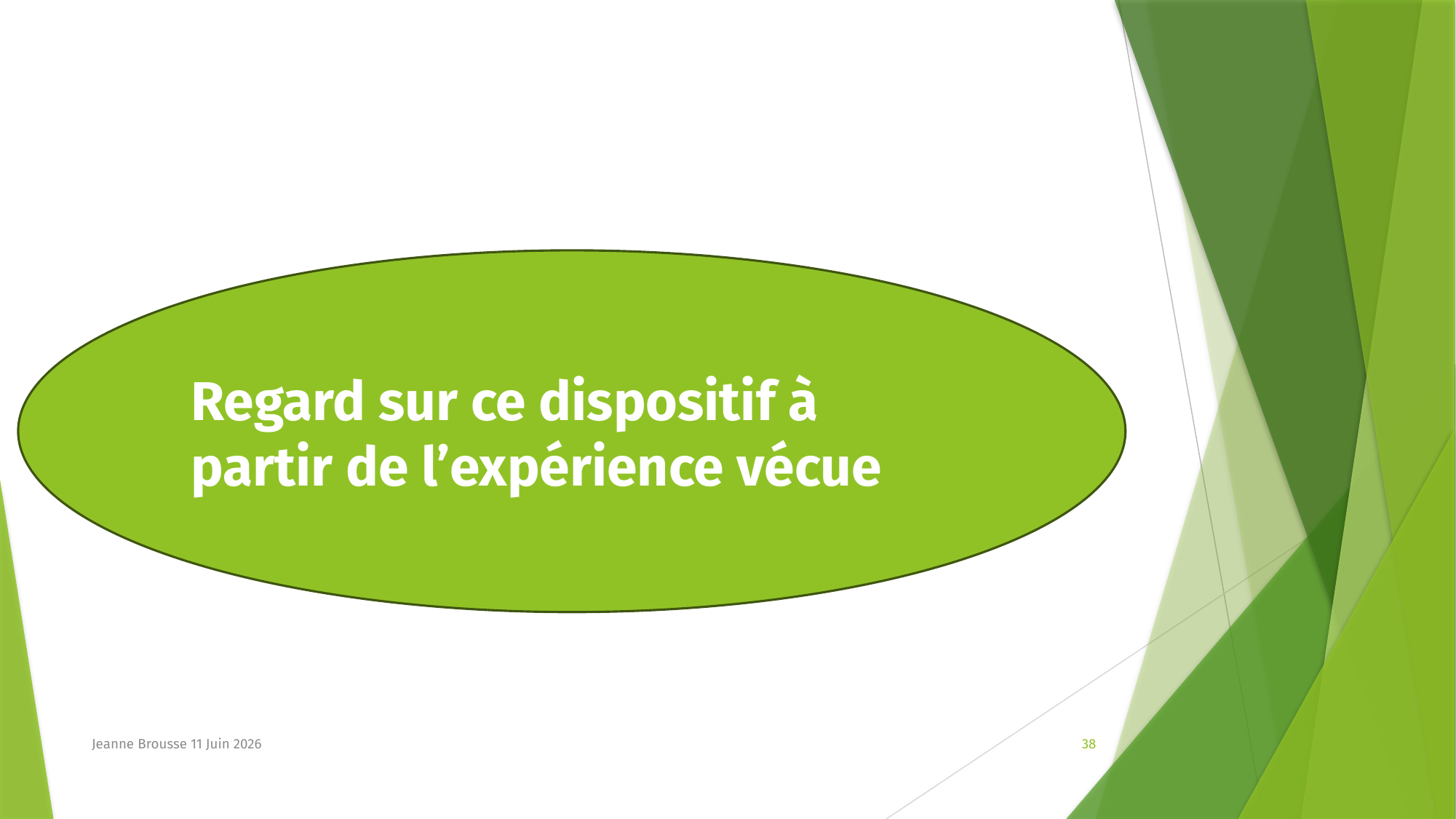

Regard sur ce dispositif à partir de l’expérience vécue
Jeanne Brousse 11 Juin 2026
38